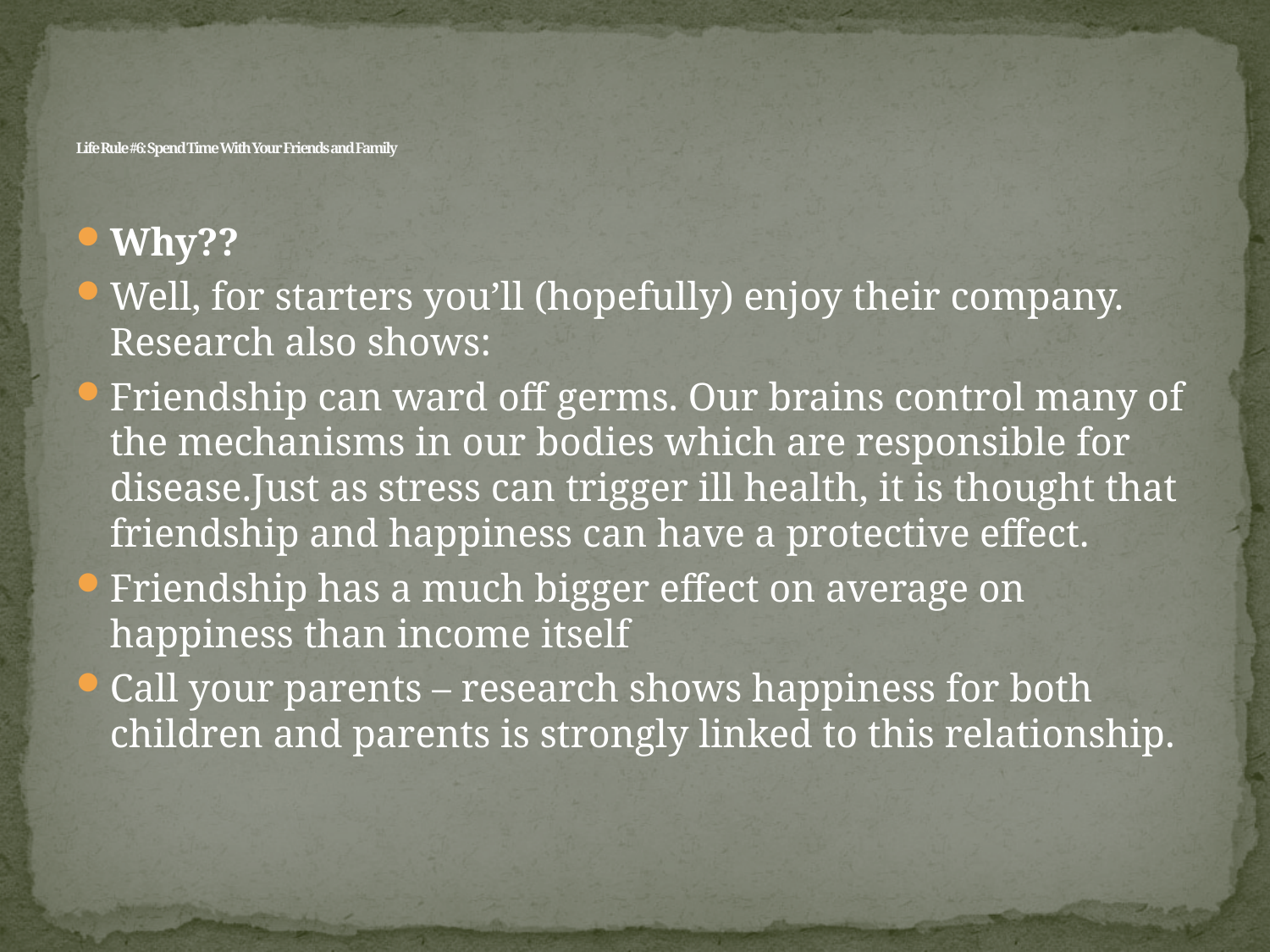

# Life Rule #6: Spend Time With Your Friends and Family
Why??
Well, for starters you’ll (hopefully) enjoy their company. Research also shows:
Friendship can ward off germs. Our brains control many of the mechanisms in our bodies which are responsible for disease.Just as stress can trigger ill health, it is thought that friendship and happiness can have a protective effect.
Friendship has a much bigger effect on average on happiness than income itself
Call your parents – research shows happiness for both children and parents is strongly linked to this relationship.